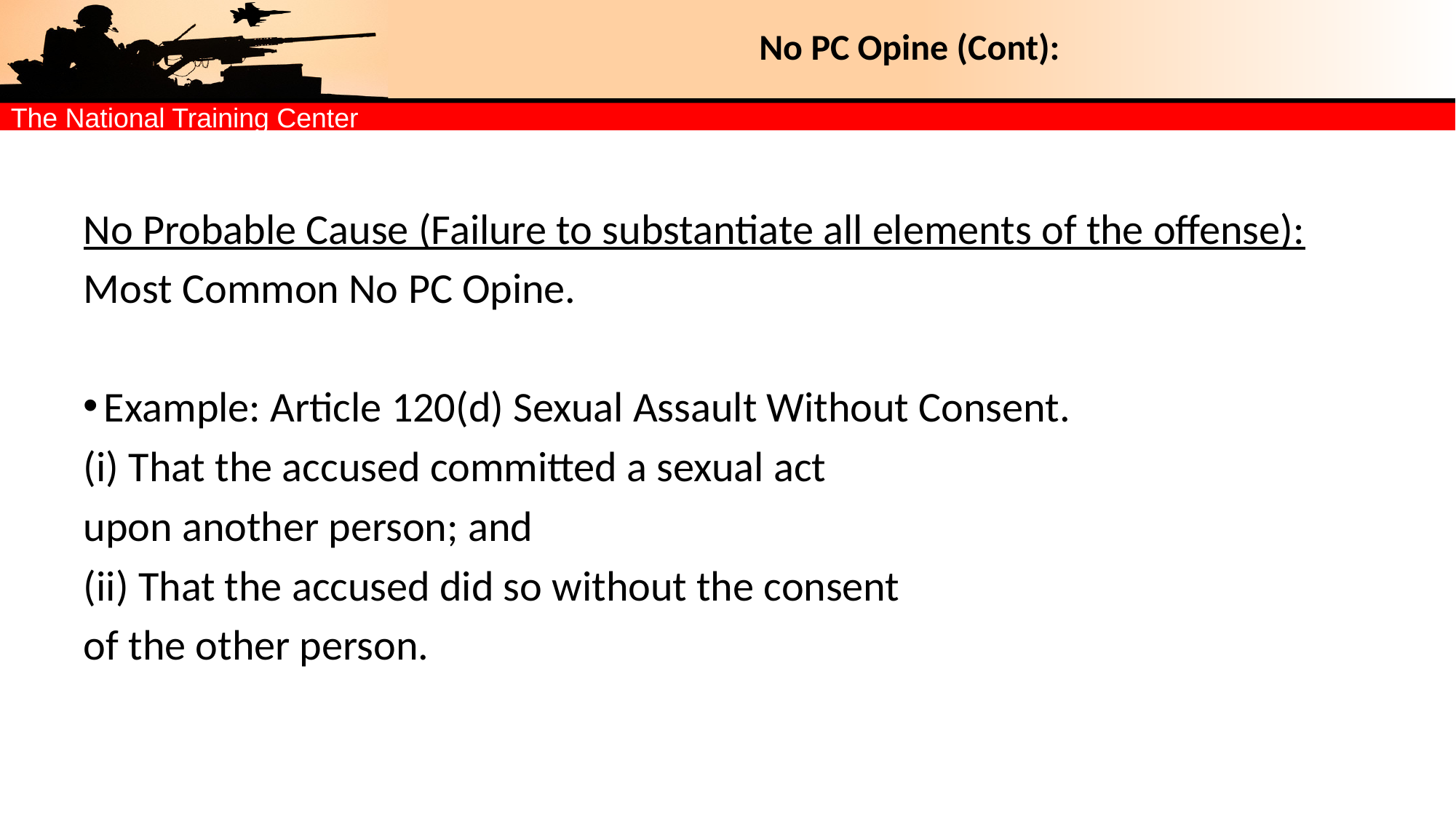

# No PC Opine (Cont):

No Probable Cause (Failure to substantiate all elements of the offense):
Most Common No PC Opine.

Example: Article 120(d) Sexual Assault Without Consent.
(i) That the accused committed a sexual act
upon another person; and
(ii) That the accused did so without the consent
of the other person.